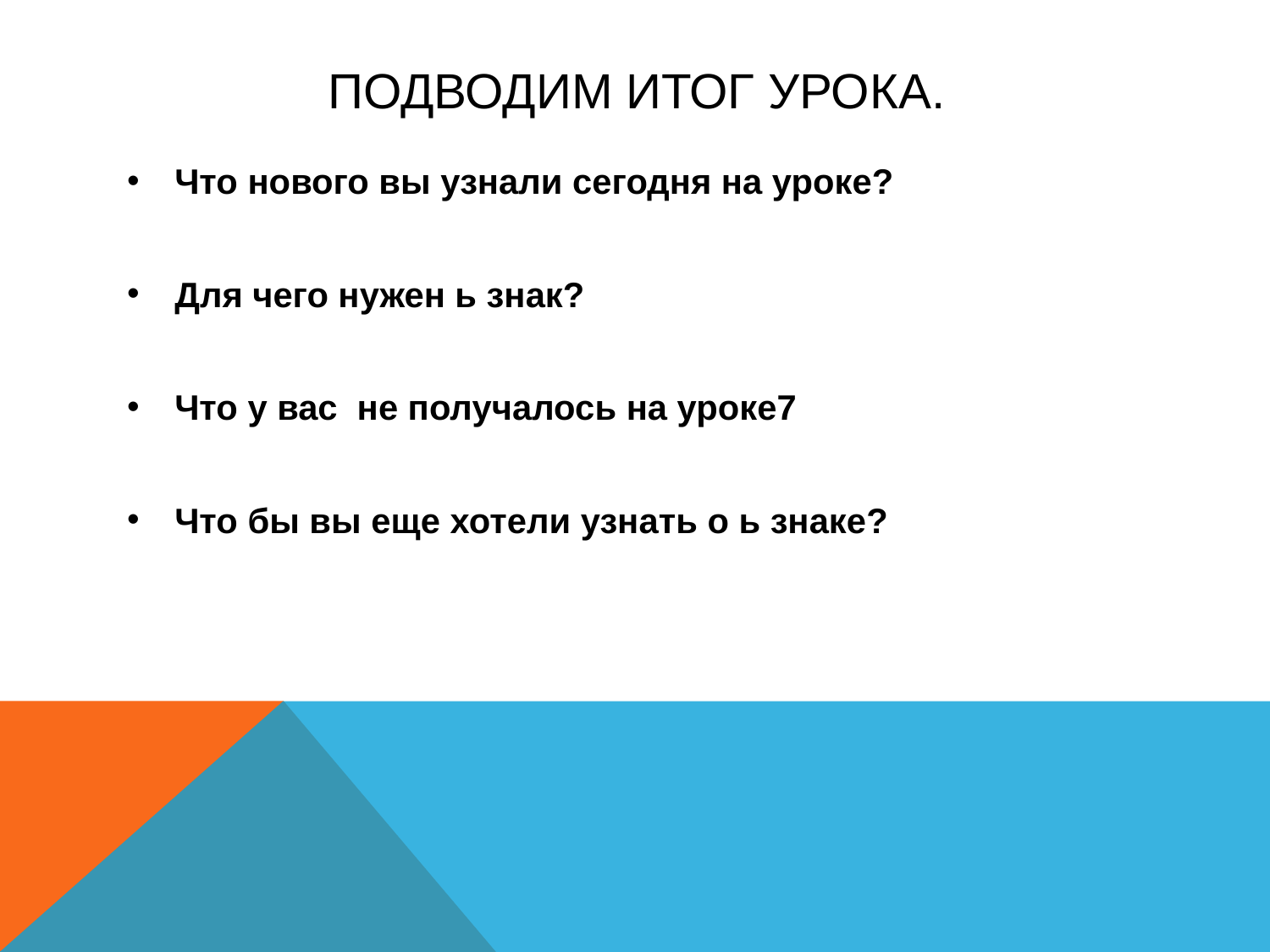

# Подводим итог урока.
Что нового вы узнали сегодня на уроке?

Для чего нужен ь знак?

Что у вас  не получалось на уроке7

Что бы вы еще хотели узнать о ь знаке?